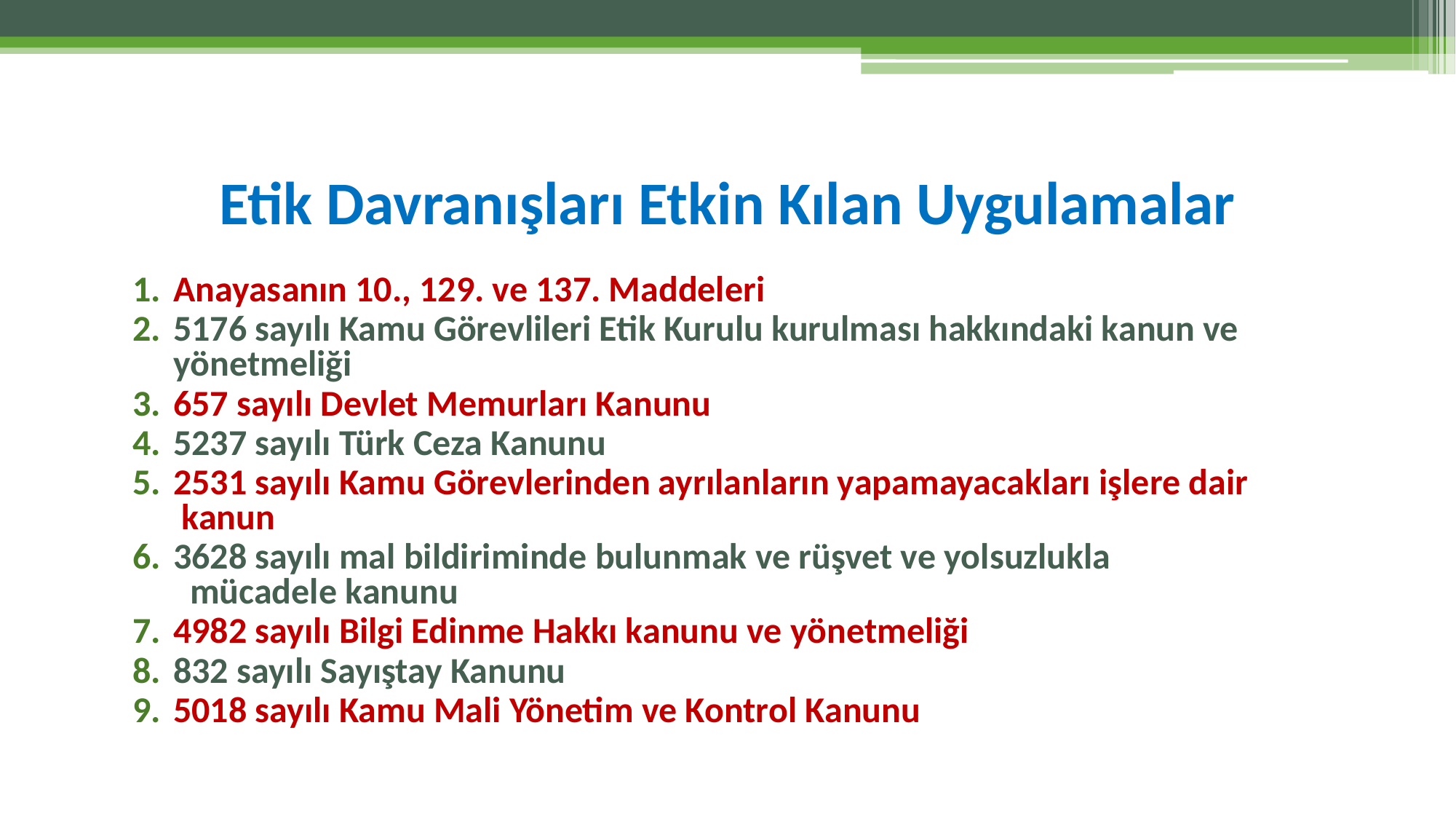

# Etik Davranışları Etkin Kılan Uygulamalar
Anayasanın 10., 129. ve 137. Maddeleri
5176 sayılı Kamu Görevlileri Etik Kurulu kurulması hakkındaki kanun ve yönetmeliği
657 sayılı Devlet Memurları Kanunu
5237 sayılı Türk Ceza Kanunu
2531 sayılı Kamu Görevlerinden ayrılanların yapamayacakları işlere dair
 kanun
3628 sayılı mal bildiriminde bulunmak ve rüşvet ve yolsuzlukla
  mücadele kanunu
4982 sayılı Bilgi Edinme Hakkı kanunu ve yönetmeliği
832 sayılı Sayıştay Kanunu
5018 sayılı Kamu Mali Yönetim ve Kontrol Kanunu